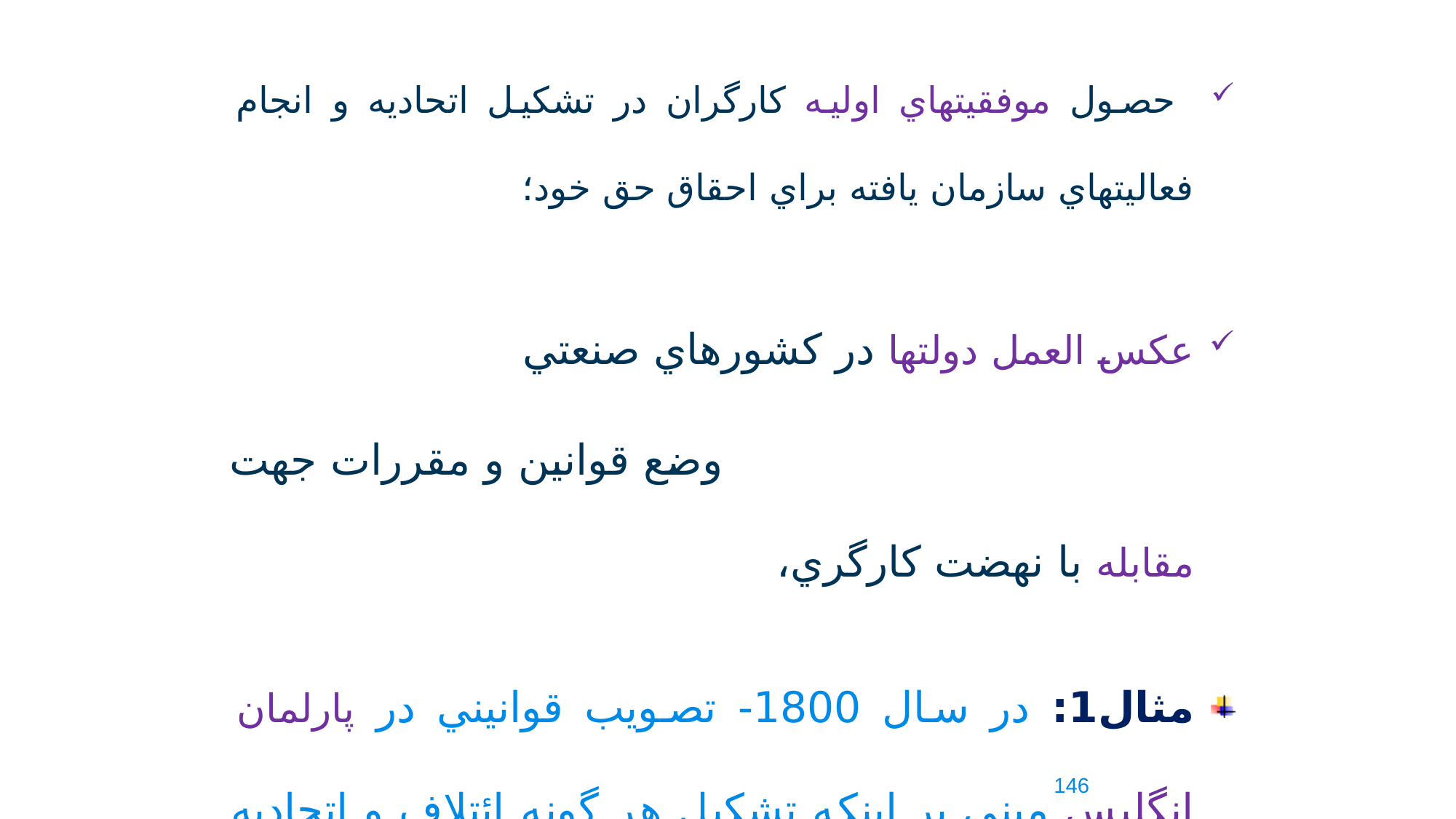

حصول موفقيتهاي اوليه کارگران در تشکيل اتحاديه و انجام فعاليتهاي سازمان يافته براي احقاق حق خود؛

عکس العمل دولتها در کشورهاي صنعتي
                                     وضع قوانين و مقررات جهت مقابله با نهضت کارگري،

مثال1: در سال 1800- تصويب قوانيني در پارلمان انگليس مبني بر اينکه تشکيل هر گونه ائتلاف و اتحاديه غيرقانوني است.

146